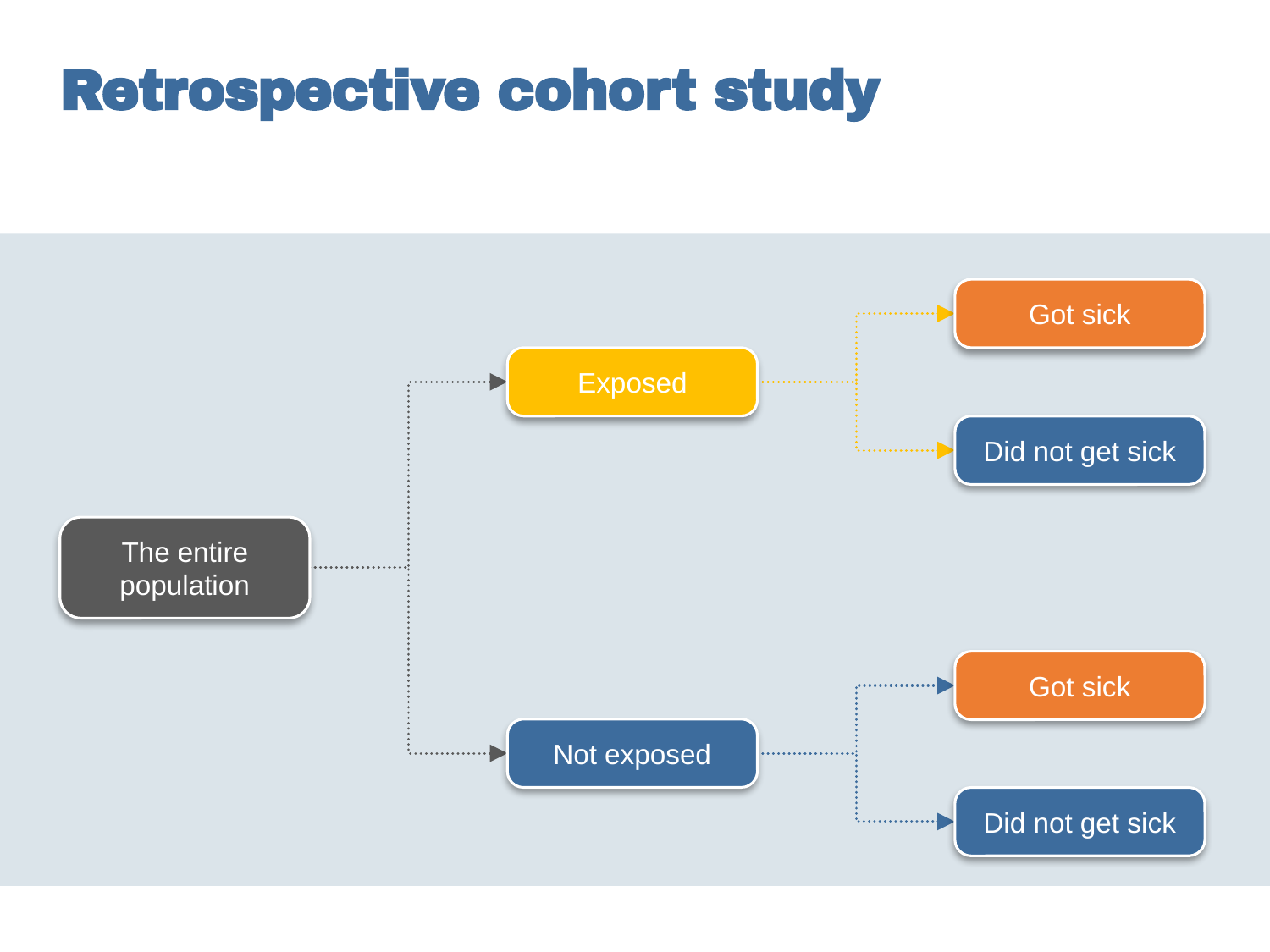

Retrospective cohort study

Got sick
Exposed
Did not get sick
The entire population
Got sick
Not exposed
Did not get sick